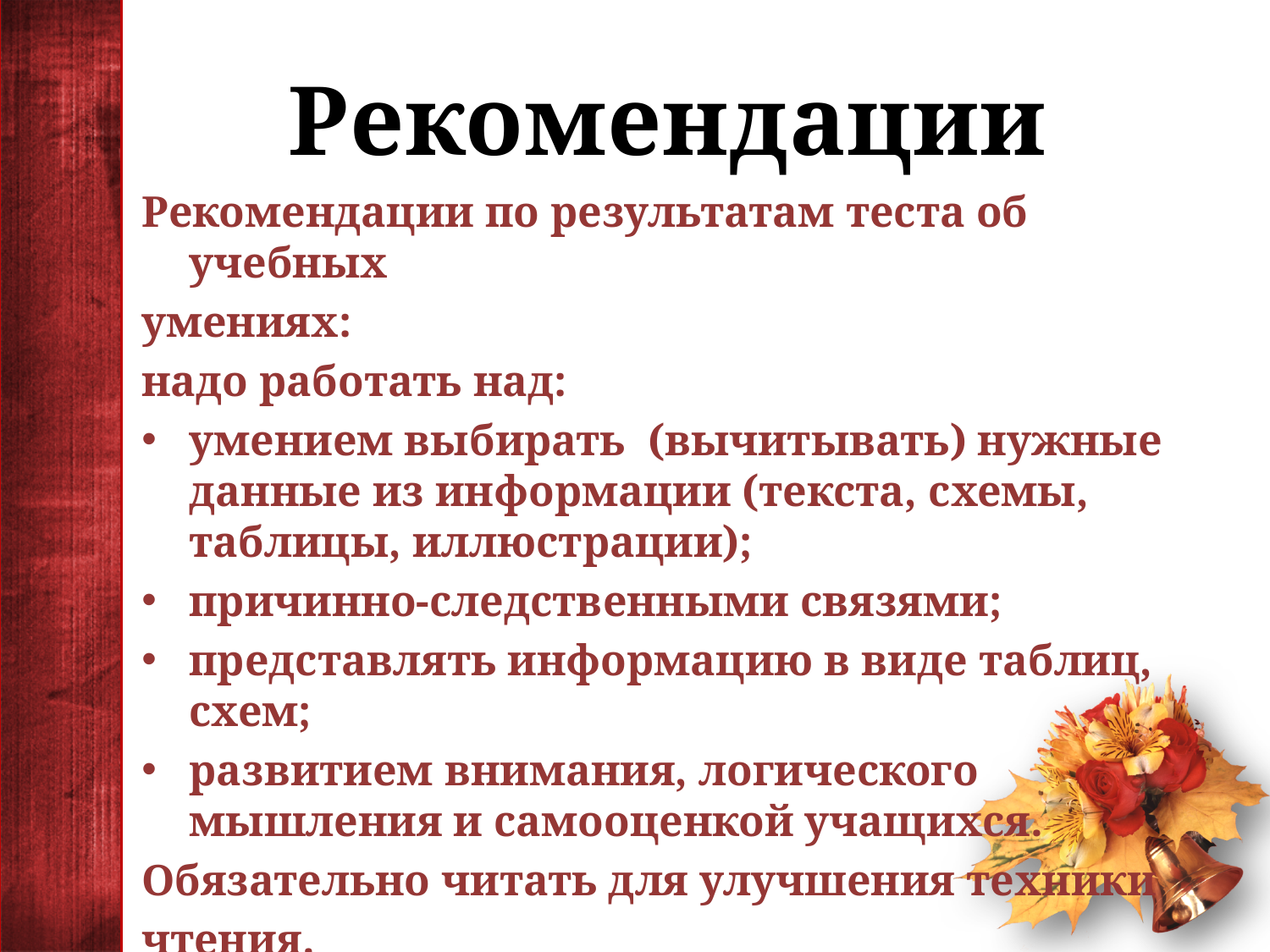

# Рекомендации
Рекомендации по результатам теста об учебных
умениях:
надо работать над:
умением выбирать  (вычитывать) нужные данные из информации (текста, схемы, таблицы, иллюстрации);
причинно-следственными связями;
представлять информацию в виде таблиц, схем;
развитием внимания, логического мышления и самооценкой учащихся.
Обязательно читать для улучшения техники
чтения.